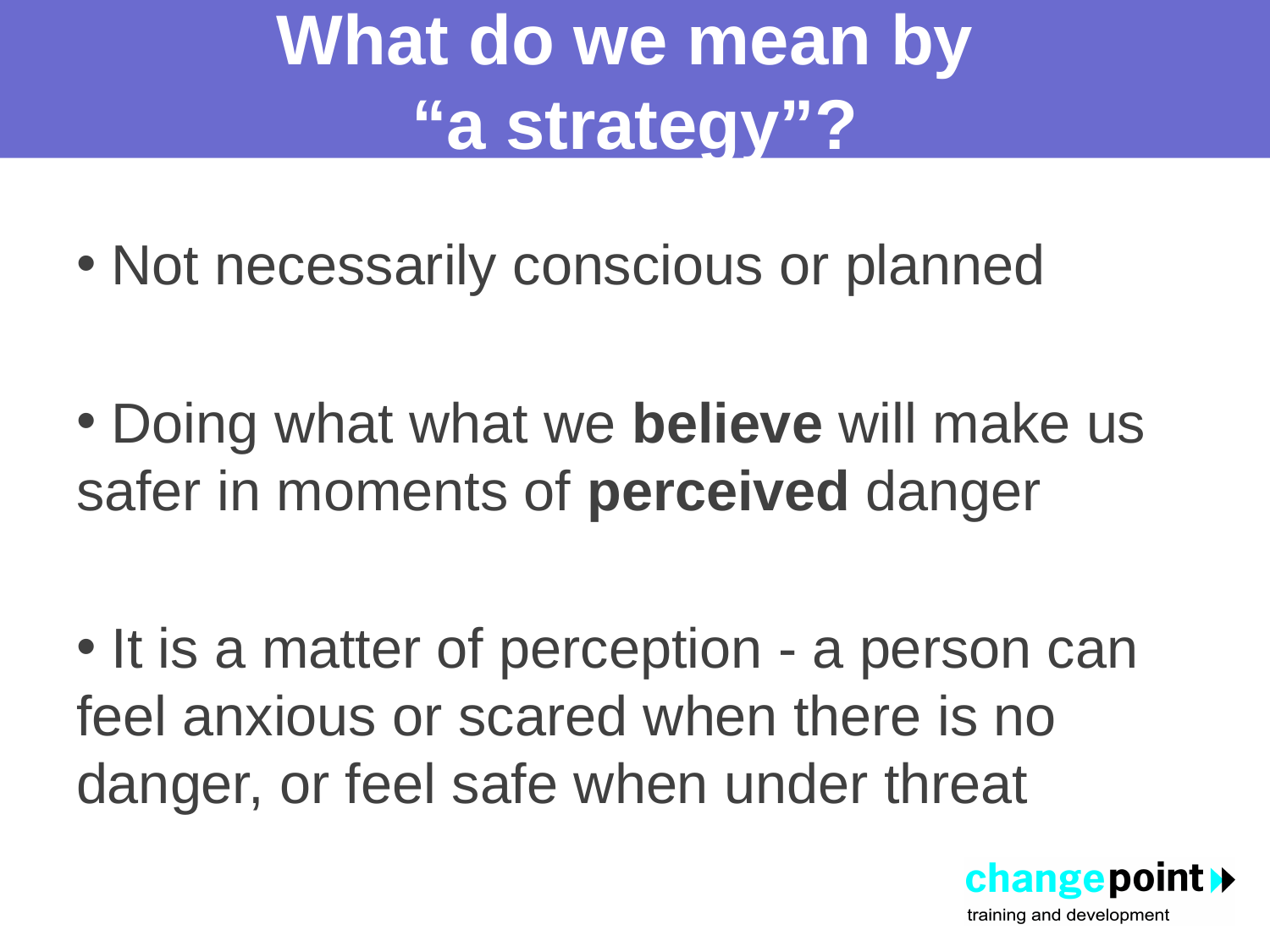

# What do we mean by “a strategy”?
 Not necessarily conscious or planned

 Doing what what we believe will make us safer in moments of perceived danger

 It is a matter of perception - a person can feel anxious or scared when there is no danger, or feel safe when under threat